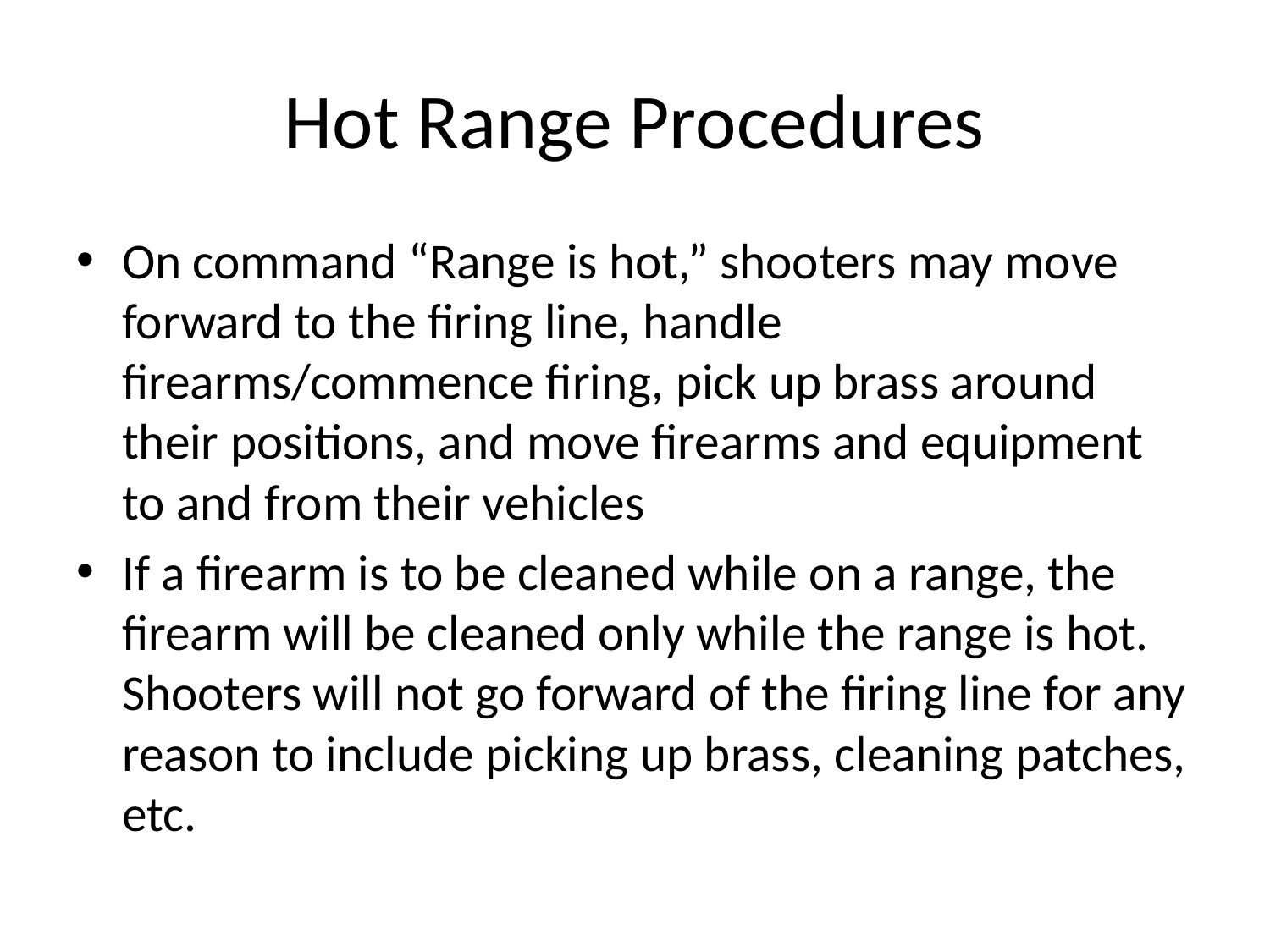

# Hot Range Procedures
On command “Range is hot,” shooters may move forward to the firing line, handle firearms/commence firing, pick up brass around their positions, and move firearms and equipment to and from their vehicles
If a firearm is to be cleaned while on a range, the firearm will be cleaned only while the range is hot. Shooters will not go forward of the firing line for any reason to include picking up brass, cleaning patches, etc.